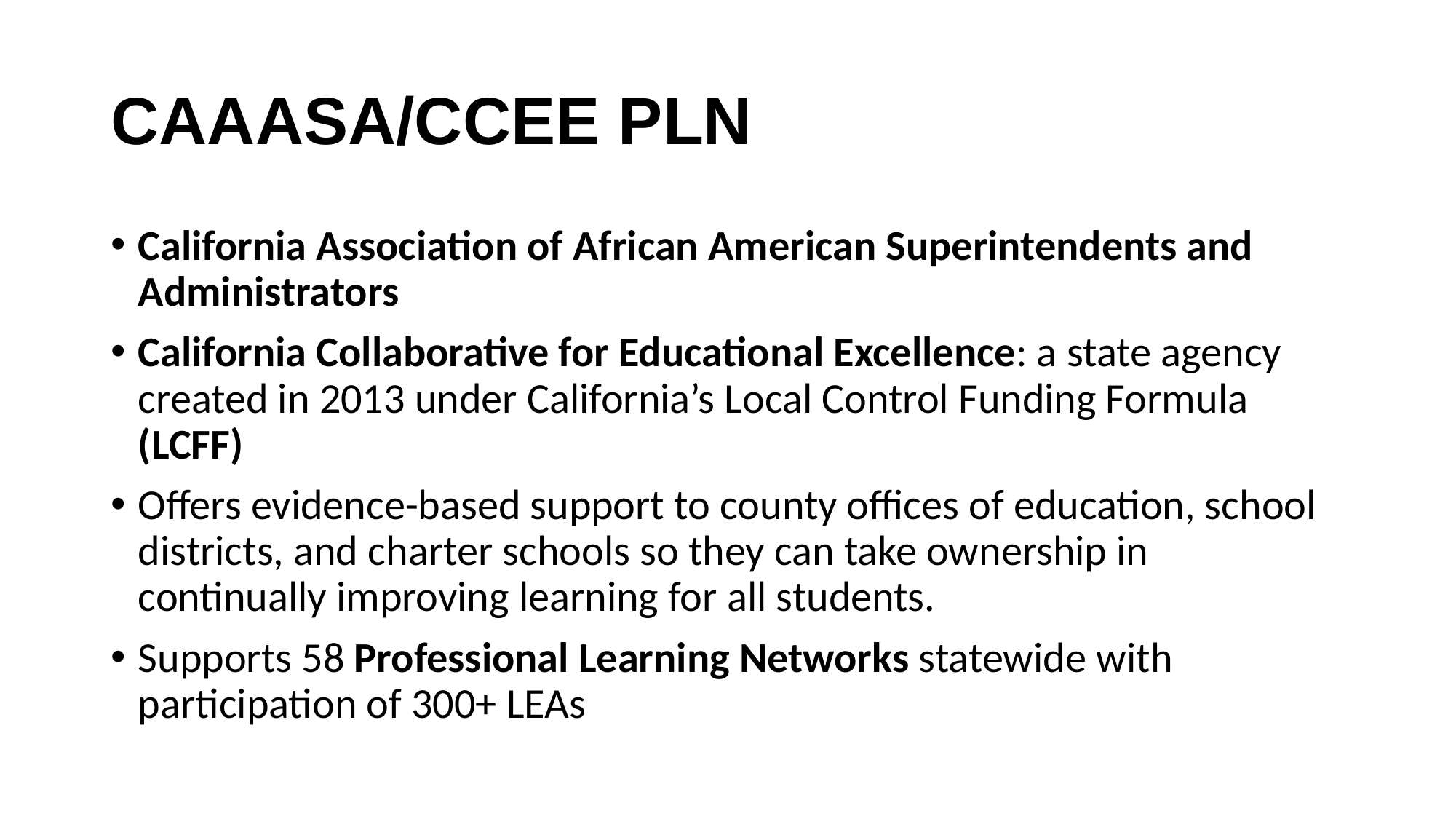

# CAAASA/CCEE PLN
California Association of African American Superintendents and Administrators
California Collaborative for Educational Excellence: a state agency created in 2013 under California’s Local Control Funding Formula (LCFF)
Offers evidence-based support to county offices of education, school districts, and charter schools so they can take ownership in continually improving learning for all students.
Supports 58 Professional Learning Networks statewide with participation of 300+ LEAs